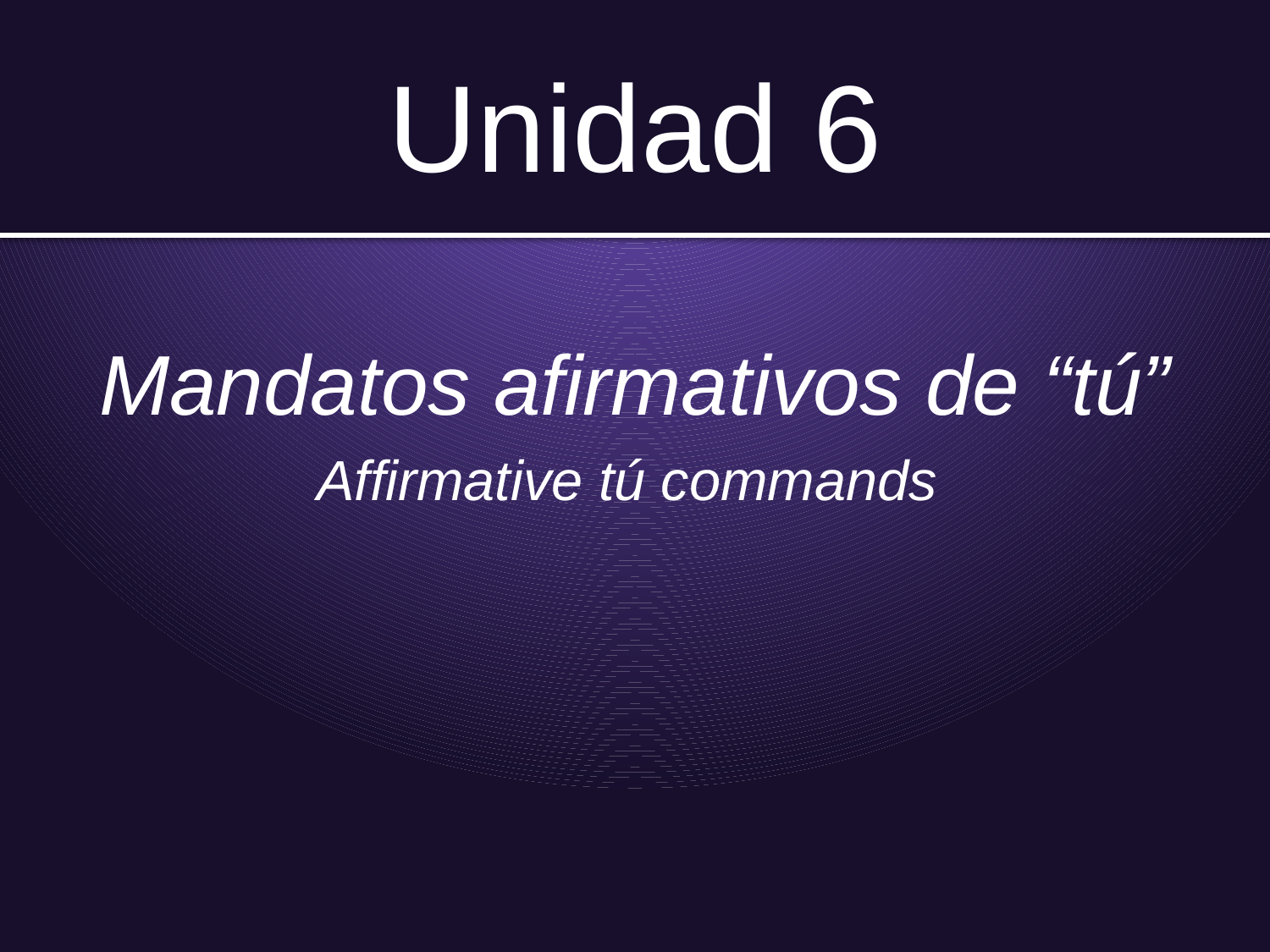

# Unidad 6
Mandatos afirmativos de “tú”
Affirmative tú commands